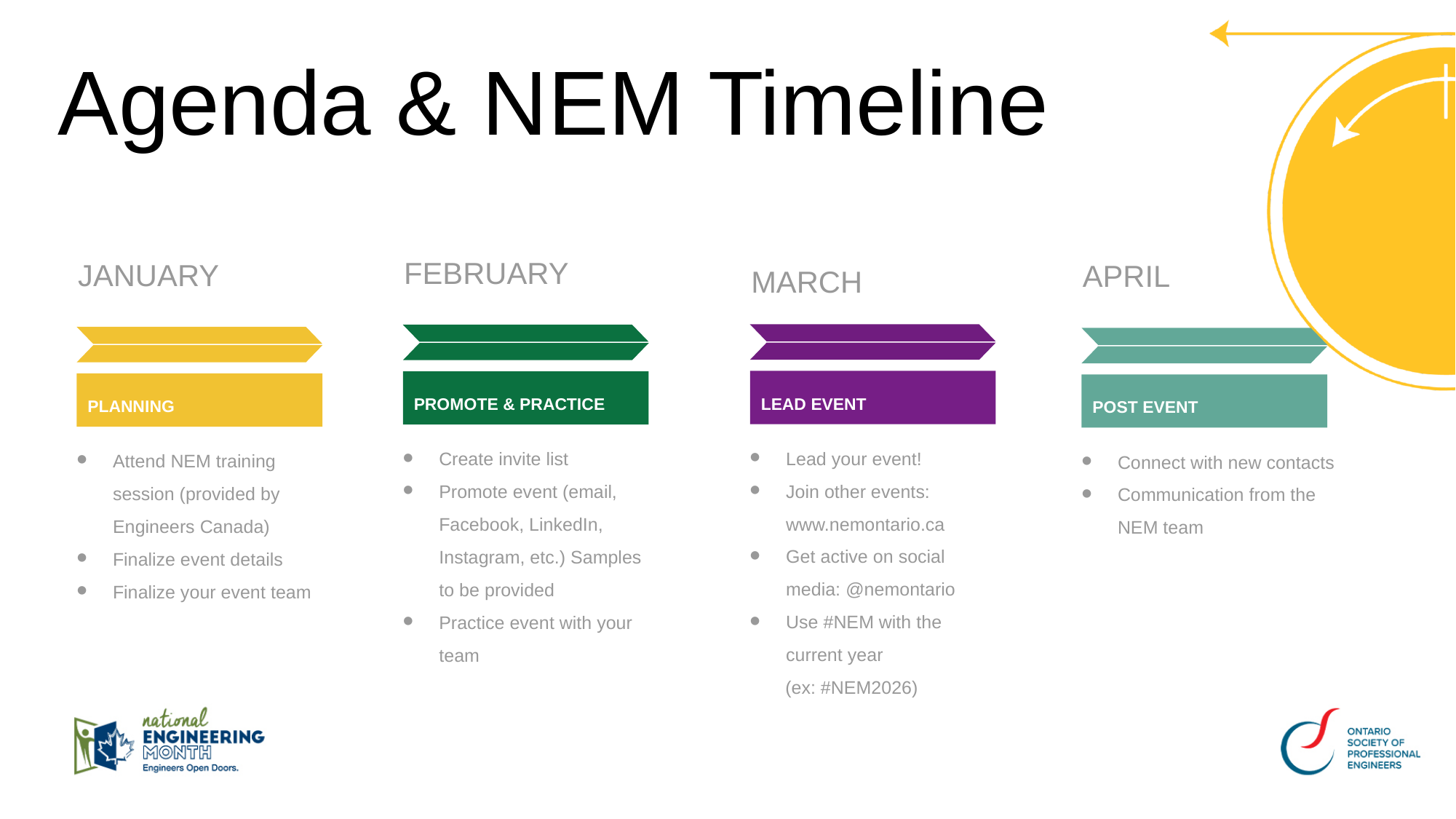

# Agenda & NEM Timeline
MARCH

LEAD EVENT
Lead your event!
Join other events: www.nemontario.ca
Get active on social media: @nemontario
Use #NEM with the current year
       (ex: #NEM2026)

FEBRUARY

PROMOTE & PRACTICE
Create invite list
Promote event (email, Facebook, LinkedIn, Instagram, etc.) Samples to be provided
Practice event with your team

JANUARY

PLANNING
Attend NEM training session (provided by Engineers Canada)
Finalize event details
Finalize your event team

APRIL

POST EVENT
Connect with new contacts
Communication from the NEM team